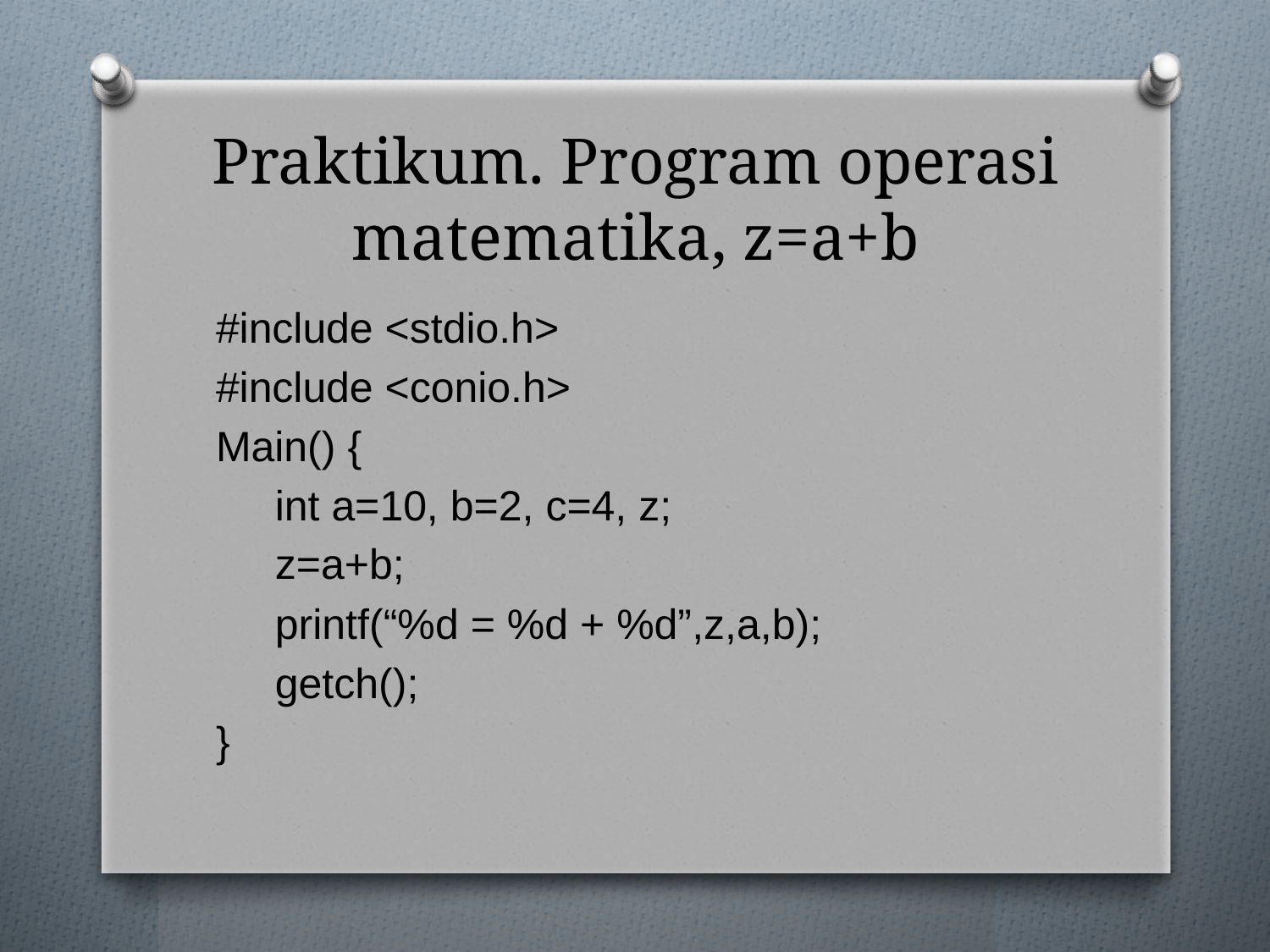

# Praktikum. Program operasi matematika, z=a+b
#include <stdio.h>
#include <conio.h>
Main() {
     int a=10, b=2, c=4, z;
     z=a+b;
     printf(“%d = %d + %d”,z,a,b);
     getch();
}